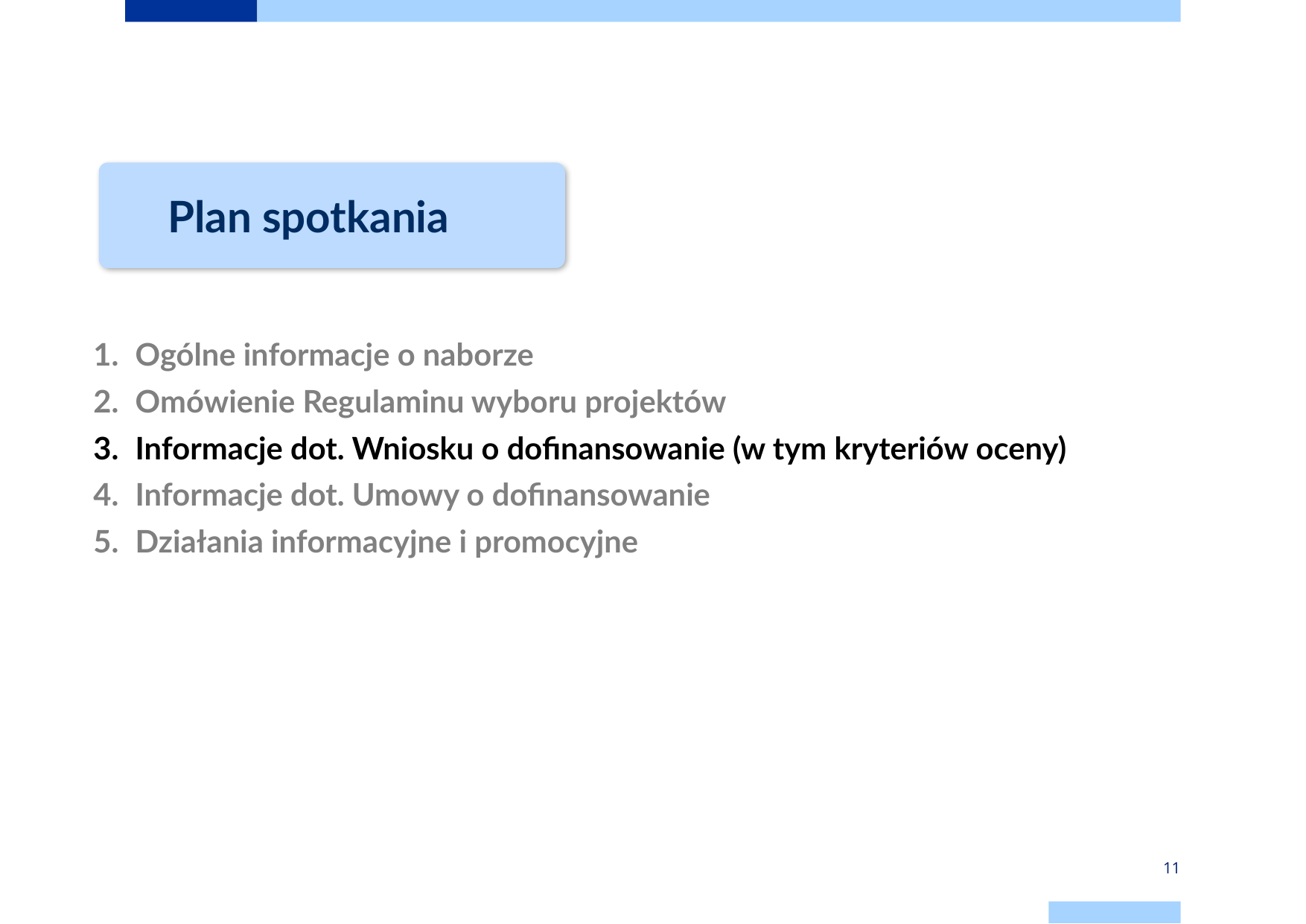

Plan spotkania
Ogólne informacje o naborze
Omówienie Regulaminu wyboru projektów
Informacje dot. Wniosku o dofinansowanie (w tym kryteriów oceny)
Informacje dot. Umowy o dofinansowanie
Działania informacyjne i promocyjne
11